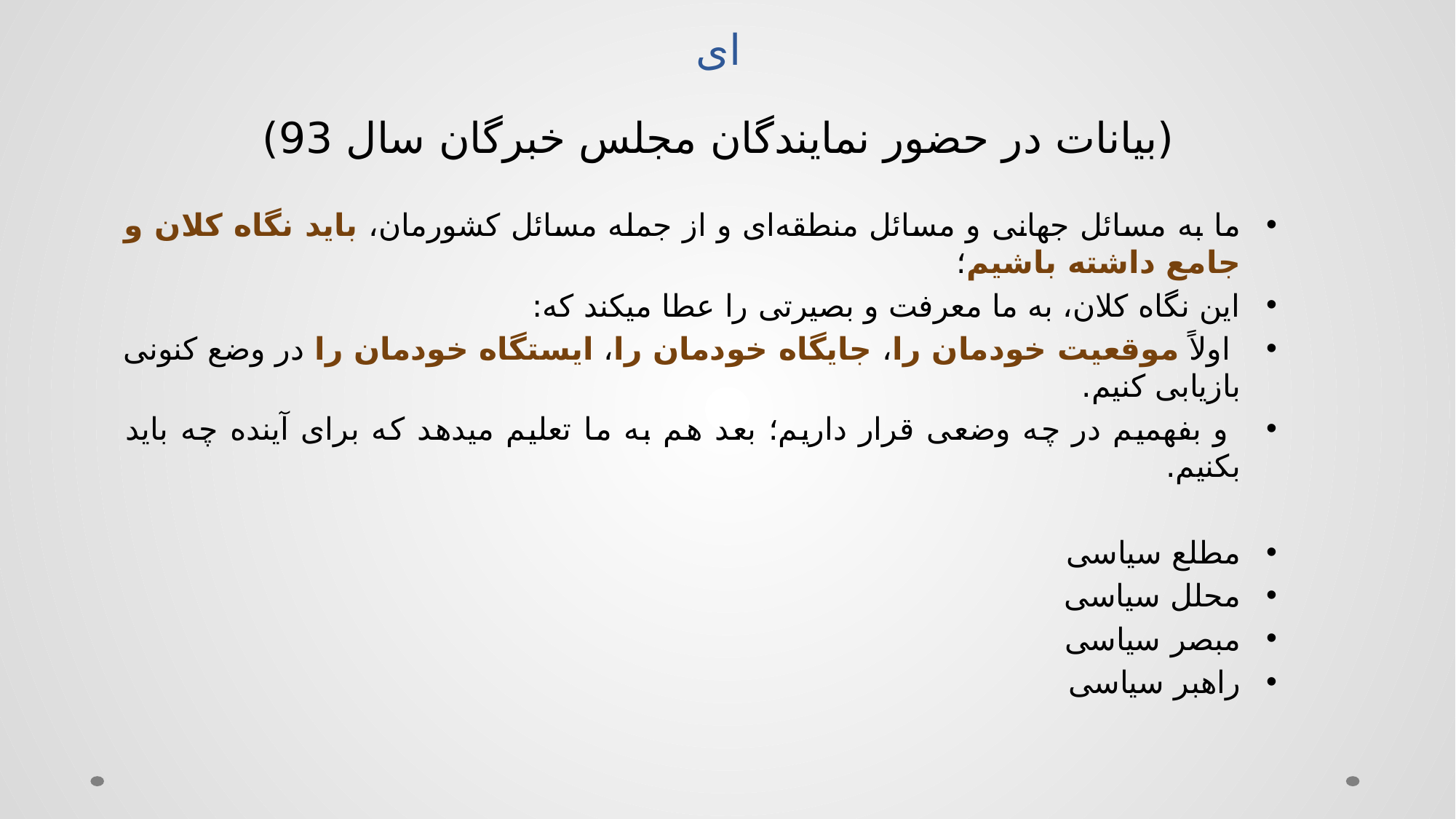

# ضرورت نگاه کلان به مسایل جاری از منظر امام خامنه ای (بیانات در حضور نمایندگان مجلس خبرگان سال 93)
ما به مسائل جهانى و مسائل منطقه‌اى و از جمله مسائل کشورمان، باید نگاه کلان و جامع داشته باشیم؛
این نگاه کلان، به ما معرفت و بصیرتى را عطا میکند که:
 اولاً موقعیت خودمان را، جایگاه خودمان را، ایستگاه خودمان را در وضع کنونى بازیابى کنیم.
 و بفهمیم در چه وضعى قرار داریم؛ بعد هم به ما تعلیم میدهد که براى آینده چه باید بکنیم.

مطلع سیاسی
محلل سیاسی
مبصر سیاسی
راهبر سیاسی